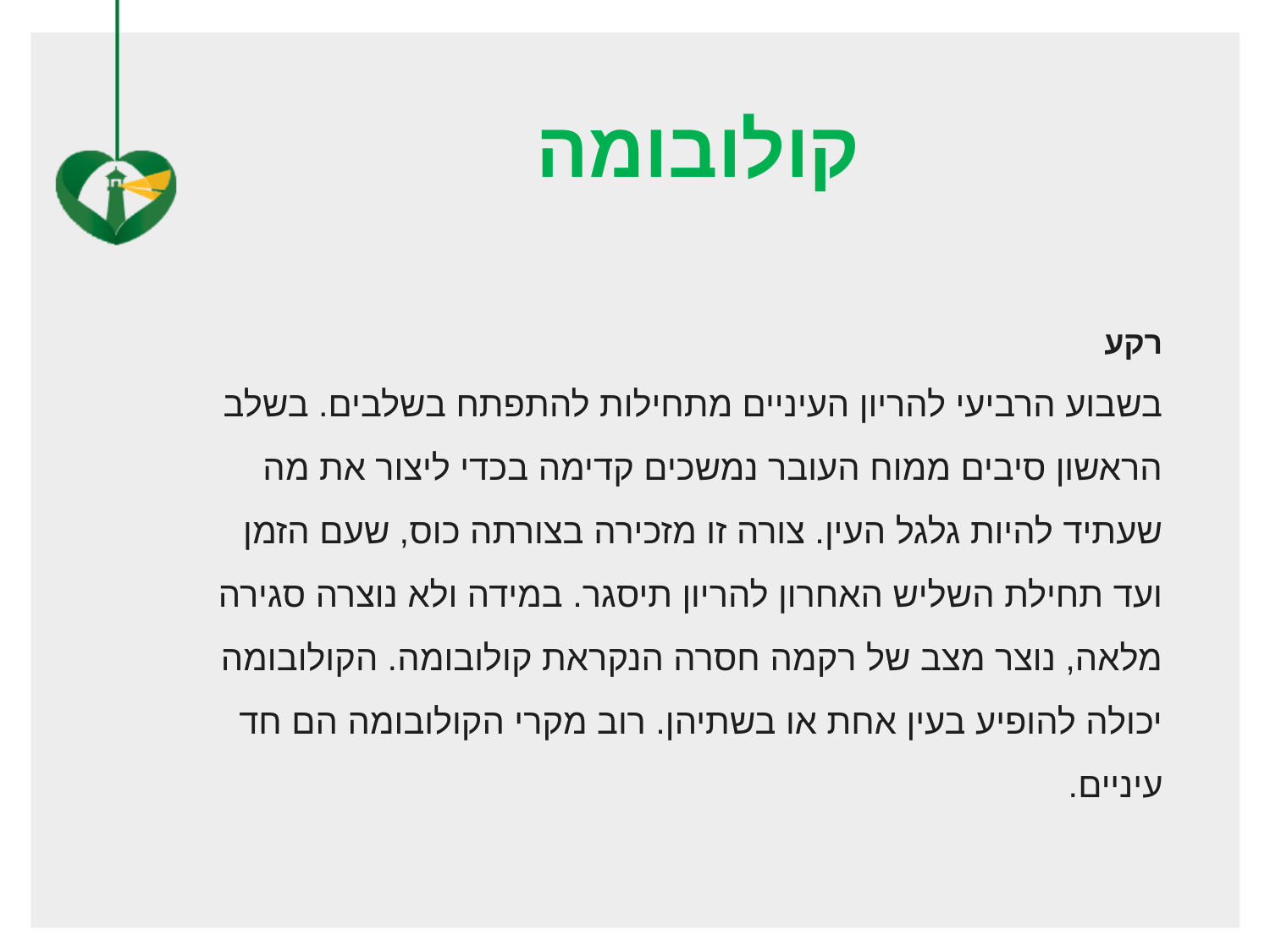

קולובומה

רקע
בשבוע הרביעי להריון העיניים מתחילות להתפתח בשלבים. בשלב הראשון סיבים ממוח העובר נמשכים קדימה בכדי ליצור את מה שעתיד להיות גלגל העין. צורה זו מזכירה בצורתה כוס, שעם הזמן ועד תחילת השליש האחרון להריון תיסגר. במידה ולא נוצרה סגירה מלאה, נוצר מצב של רקמה חסרה הנקראת קולובומה. הקולובומה יכולה להופיע בעין אחת או בשתיהן. רוב מקרי הקולובומה הם חד עיניים.